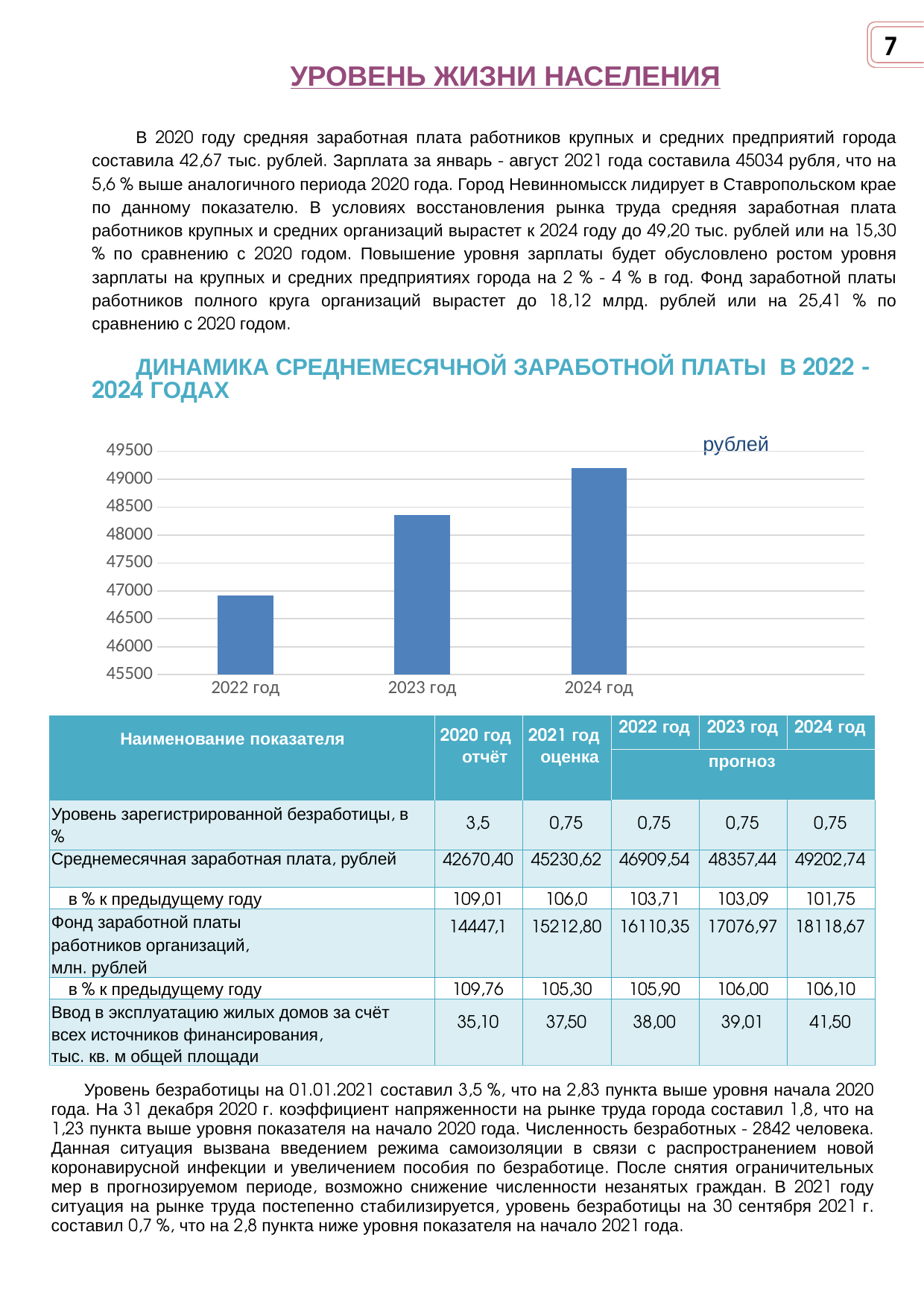

7
УРОВЕНЬ ЖИЗНИ НАСЕЛЕНИЯ

В 2020 году средняя заработная плата работников крупных и средних предприятий города составила 42,67 тыс. рублей. Зарплата за январь - август 2021 года составила 45034 рубля, что на 5,6 % выше аналогичного периода 2020 года. Город Невинномысск лидирует в Ставропольском крае по данному показателю. В условиях восстановления рынка труда средняя заработная плата работников крупных и средних организаций вырастет к 2024 году до 49,20 тыс. рублей или на 15,30 % по сравнению с 2020 годом. Повышение уровня зарплаты будет обусловлено ростом уровня зарплаты на крупных и средних предприятиях города на 2 % - 4 % в год. Фонд заработной платы работников полного круга организаций вырастет до 18,12 млрд. рублей или на 25,41 % по сравнению с 2020 годом.

ДИНАМИКА СРЕДНЕМЕСЯЧНОЙ ЗАРАБОТНОЙ ПЛАТЫ  В 2022 - 2024 ГОДАХ

рублей

### Chart

| Category | Ряд 1 |
|---|---|
| 2022 год | 46909.54 |
| 2023 год | 48357.44 |
| 2024 год | 49202.74 |
| Наименование показателя | 2020 год отчёт | 2021 год оценка | 2022 год | 2023 год | 2024 год |
| --- | --- | --- | --- | --- | --- |
|  |  |  | прогноз |  |  |
| Уровень зарегистрированной безработицы, в % | 3,5 | 0,75 | 0,75 | 0,75 | 0,75 |
| Среднемесячная заработная плата, рублей | 42670,40 | 45230,62 | 46909,54 | 48357,44 | 49202,74 |
| в % к предыдущему году | 109,01 | 106,0 | 103,71 | 103,09 | 101,75 |
| Фонд заработной платы работников организаций, млн. рублей | 14447,1 | 15212,80 | 16110,35 | 17076,97 | 18118,67 |
| в % к предыдущему году | 109,76 | 105,30 | 105,90 | 106,00 | 106,10 |
| Ввод в эксплуатацию жилых домов за счёт всех источников финансирования, тыс. кв. м общей площади | 35,10 | 37,50 | 38,00 | 39,01 | 41,50 |
Уровень безработицы на 01.01.2021 составил 3,5 %, что на 2,83 пункта выше уровня начала 2020 года. На 31 декабря 2020 г. коэффициент напряженности на рынке труда города составил 1,8, что на 1,23 пункта выше уровня показателя на начало 2020 года. Численность безработных - 2842 человека. Данная ситуация вызвана введением режима самоизоляции в связи с распространением новой коронавирусной инфекции и увеличением пособия по безработице. После снятия ограничительных мер в прогнозируемом периоде, возможно снижение численности незанятых граждан. В 2021 году ситуация на рынке труда постепенно стабилизируется, уровень безработицы на 30 сентября 2021 г. составил 0,7 %, что на 2,8 пункта ниже уровня показателя на начало 2021 года.